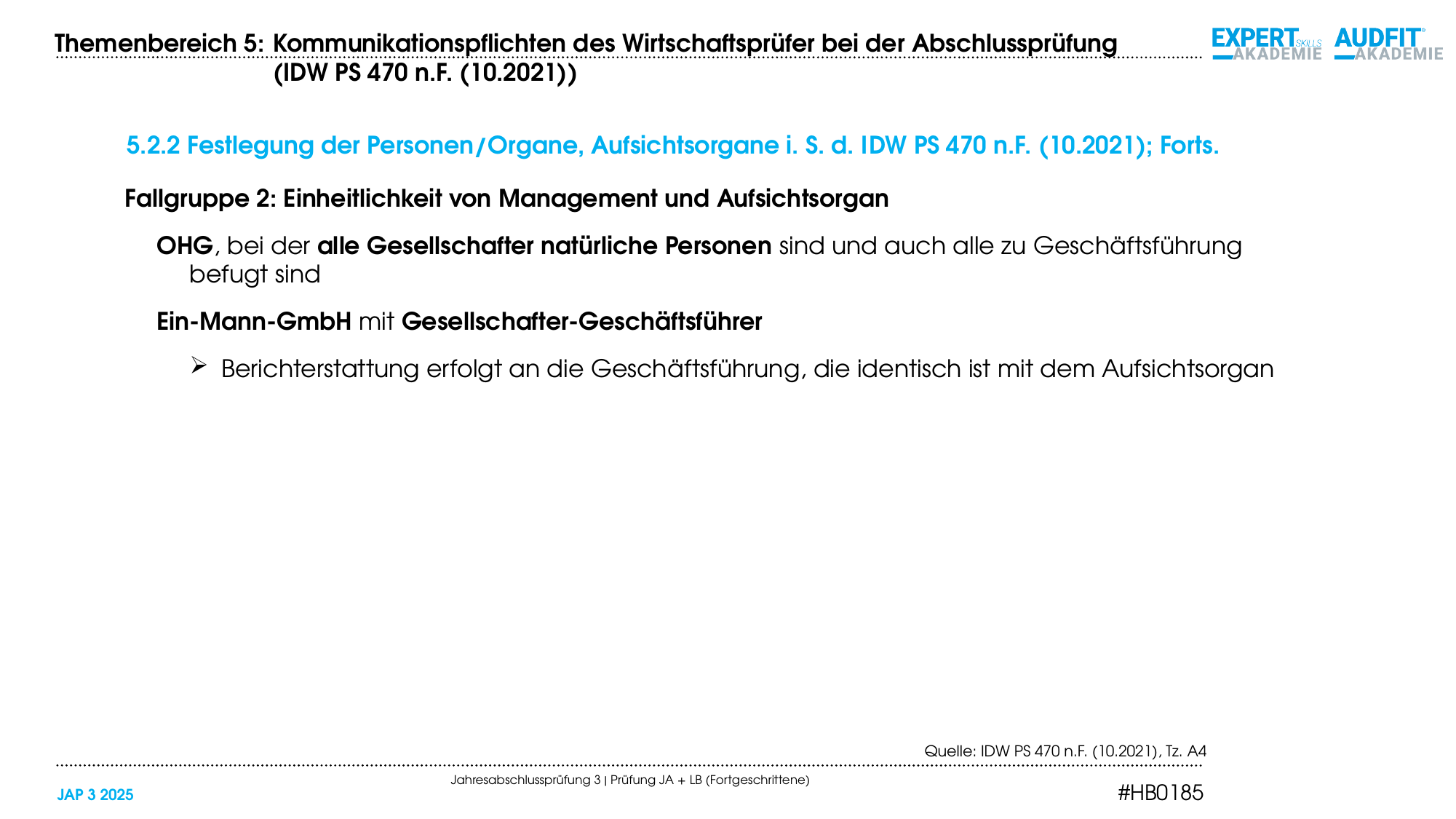

Themenbereich 5:	Kommunikationspflichten des Wirtschaftsprüfer bei der Abschlussprüfung
		(IDW PS 470 n.F. (10.2021))
5.2.2 Festlegung der Personen/Organe, Aufsichtsorgane i. S. d. IDW PS 470 n.F. (10.2021); Forts.
Fallgruppe 2: Einheitlichkeit von Management und Aufsichtsorgan
OHG, bei der alle Gesellschafter natürliche Personen sind und auch alle zu Geschäftsführung
befugt sind
Ein-Mann-GmbH mit Gesellschafter-Geschäftsführer
Berichterstattung erfolgt an die Geschäftsführung, die identisch ist mit dem Aufsichtsorgan

Quelle: IDW PS 470 n.F. (10.2021), Tz. A4